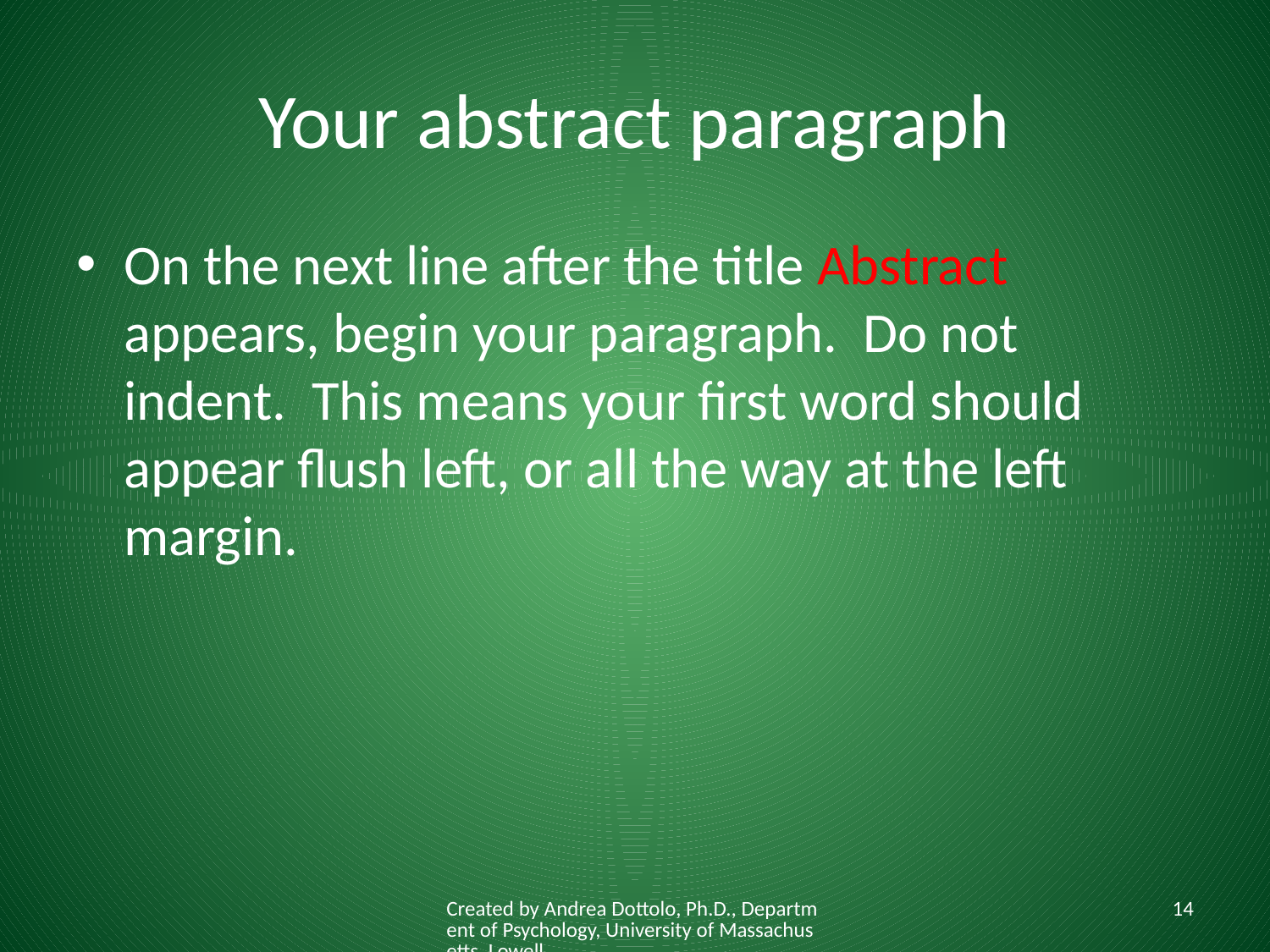

# Your abstract paragraph
On the next line after the title Abstract appears, begin your paragraph.  Do not indent.  This means your first word should appear flush left, or all the way at the left margin.

Created by Andrea Dottolo, Ph.D., Department of Psychology, University of Massachusetts, Lowell
14